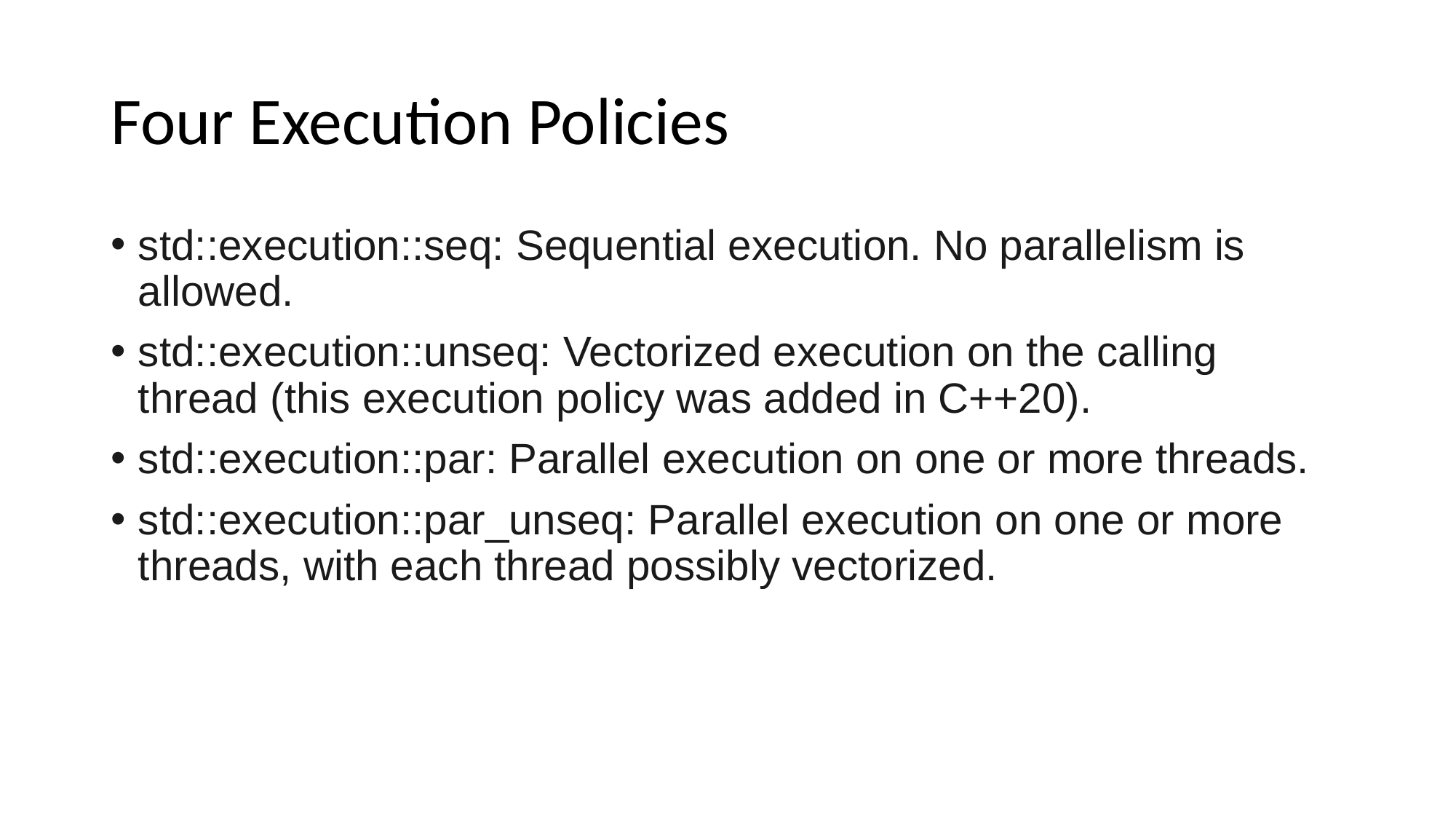

# Four Execution Policies
std::execution::seq: Sequential execution. No parallelism is allowed.
std::execution::unseq: Vectorized execution on the calling thread (this execution policy was added in C++20).
std::execution::par: Parallel execution on one or more threads.
std::execution::par_unseq: Parallel execution on one or more threads, with each thread possibly vectorized.